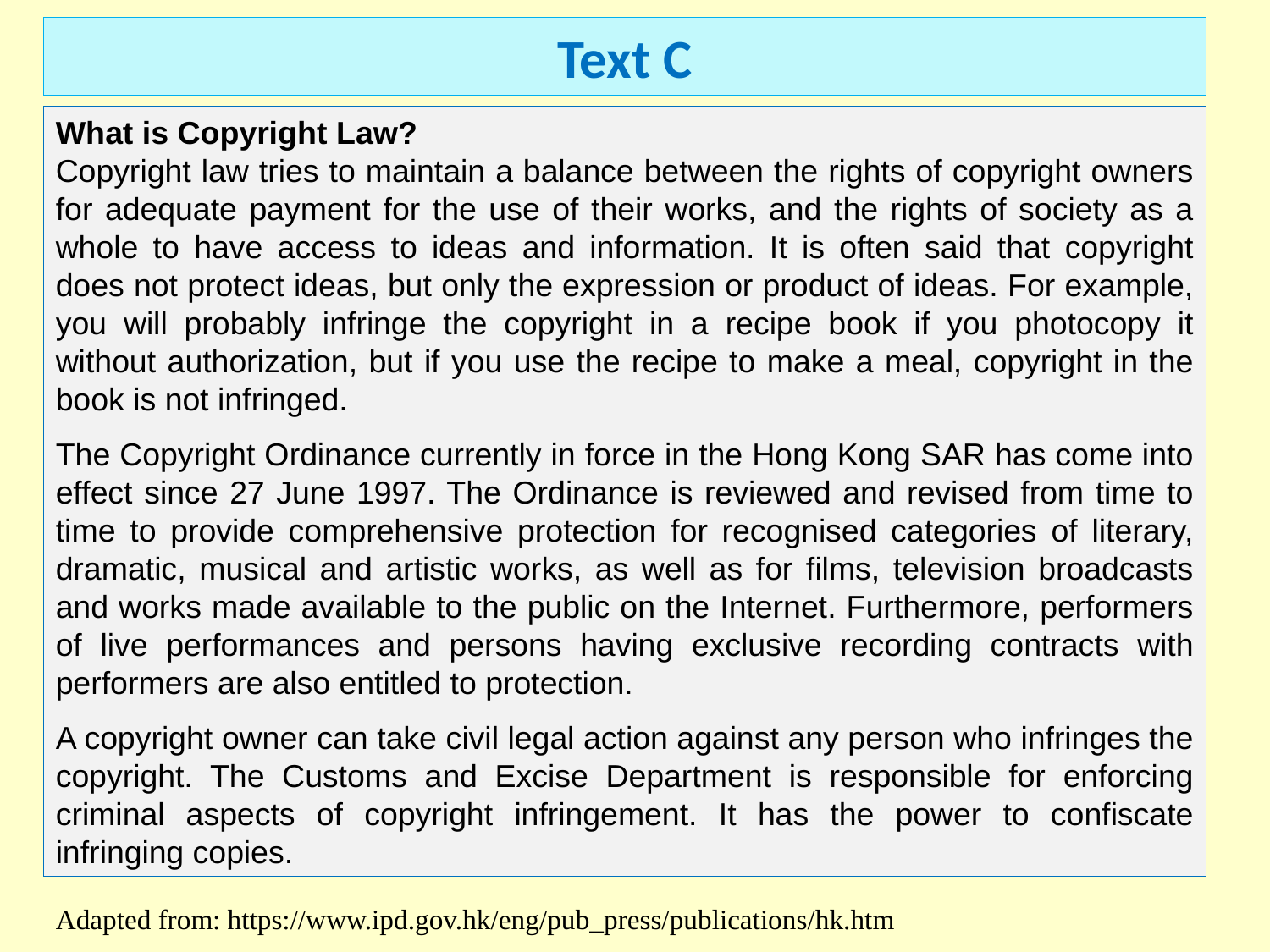

Text C
What is Copyright Law?
Copyright law tries to maintain a balance between the rights of copyright owners for adequate payment for the use of their works, and the rights of society as a whole to have access to ideas and information. It is often said that copyright does not protect ideas, but only the expression or product of ideas. For example, you will probably infringe the copyright in a recipe book if you photocopy it without authorization, but if you use the recipe to make a meal, copyright in the book is not infringed.

The Copyright Ordinance currently in force in the Hong Kong SAR has come into effect since 27 June 1997. The Ordinance is reviewed and revised from time to time to provide comprehensive protection for recognised categories of literary, dramatic, musical and artistic works, as well as for films, television broadcasts and works made available to the public on the Internet. Furthermore, performers of live performances and persons having exclusive recording contracts with performers are also entitled to protection.

A copyright owner can take civil legal action against any person who infringes the copyright. The Customs and Excise Department is responsible for enforcing criminal aspects of copyright infringement. It has the power to confiscate infringing copies.
Adapted from: https://www.ipd.gov.hk/eng/pub_press/publications/hk.htm